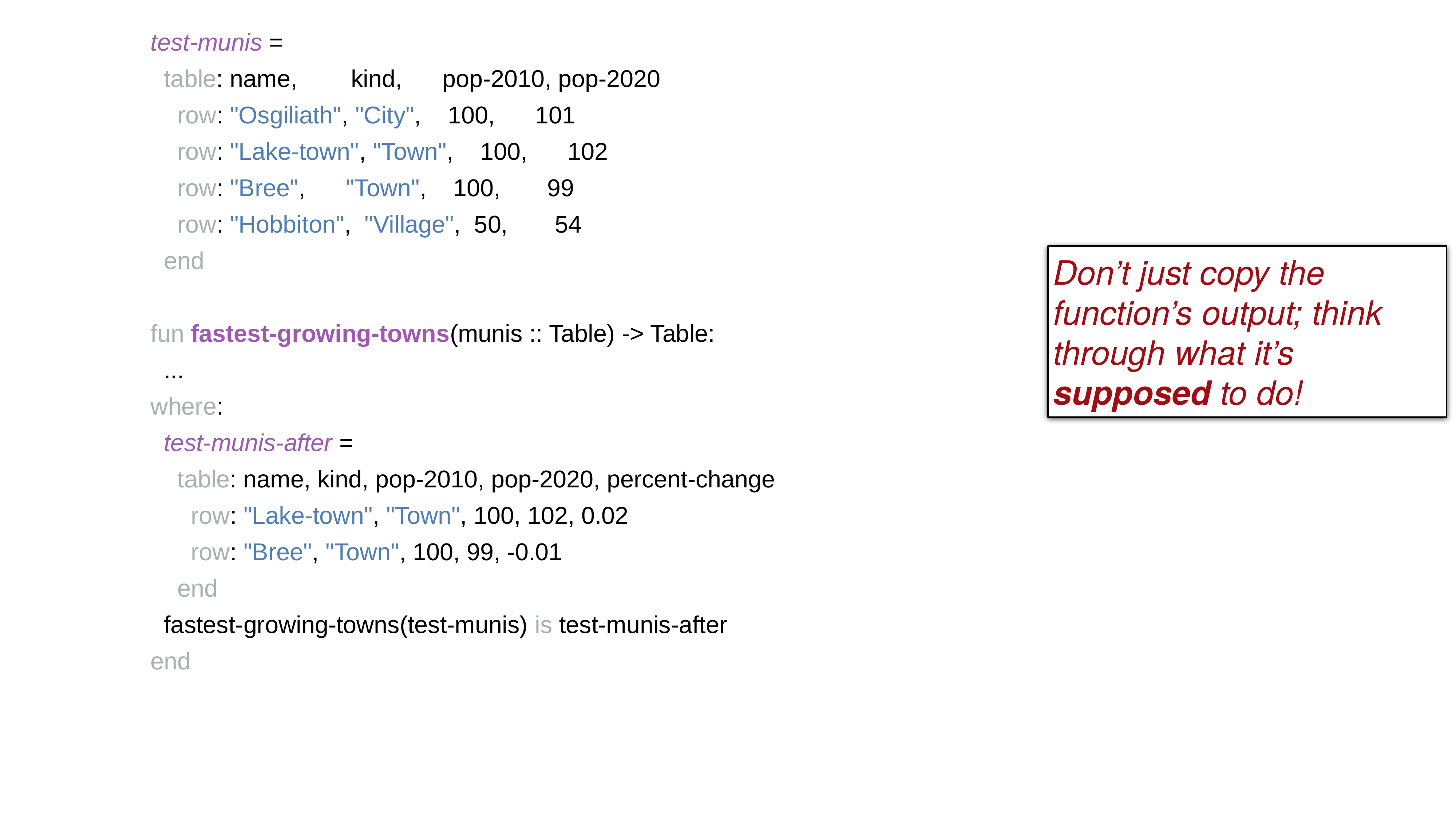

test-munis =
  table: name,        kind,      pop-2010, pop-2020
    row: "Osgiliath", "City",    100,      101
    row: "Lake-town", "Town",    100,      102
    row: "Bree",      "Town",    100,       99
    row: "Hobbiton",  "Village",  50,       54
  end

fun fastest-growing-towns(munis :: Table) -> Table:
  ...
where:
  test-munis-after =
    table: name, kind, pop-2010, pop-2020, percent-change
      row: "Lake-town", "Town", 100, 102, 0.02
      row: "Bree", "Town", 100, 99, -0.01
    end
  fastest-growing-towns(test-munis) is test-munis-after
end
Don’t just copy the function’s output; think through what it’s supposed to do!